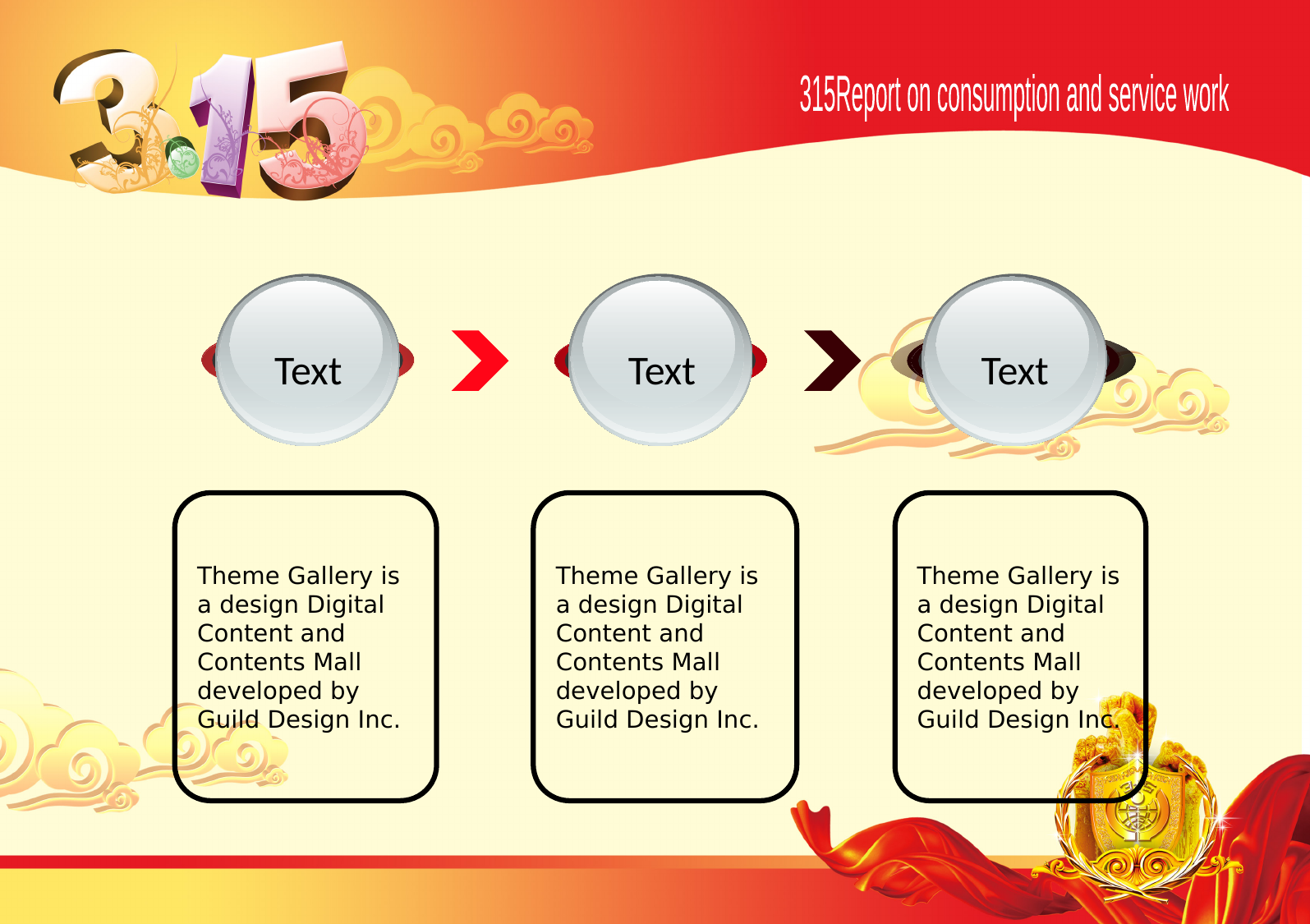

315Report on consumption and service work

Text
Text
Text
Theme Gallery is a design Digital Content and Contents Mall developed by Guild Design Inc.
Theme Gallery is a design Digital Content and Contents Mall developed by Guild Design Inc.
Theme Gallery is a design Digital Content and Contents Mall developed by Guild Design Inc.